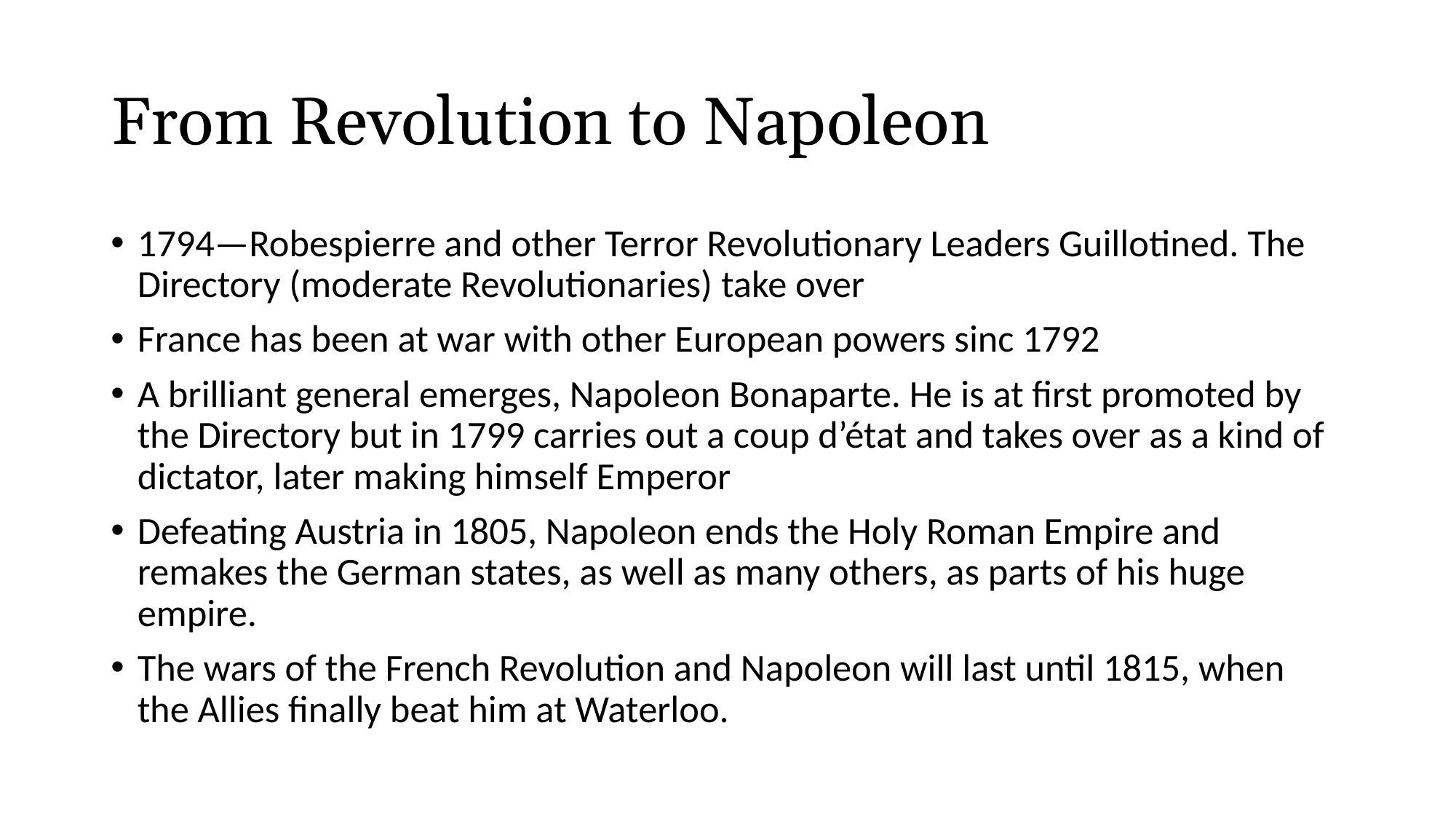

# From Revolution to Napoleon
1794—Robespierre and other Terror Revolutionary Leaders Guillotined. The Directory (moderate Revolutionaries) take over
France has been at war with other European powers sinc 1792
A brilliant general emerges, Napoleon Bonaparte. He is at first promoted by the Directory but in 1799 carries out a coup d’état and takes over as a kind of dictator, later making himself Emperor
Defeating Austria in 1805, Napoleon ends the Holy Roman Empire and remakes the German states, as well as many others, as parts of his huge empire.
The wars of the French Revolution and Napoleon will last until 1815, when the Allies finally beat him at Waterloo.